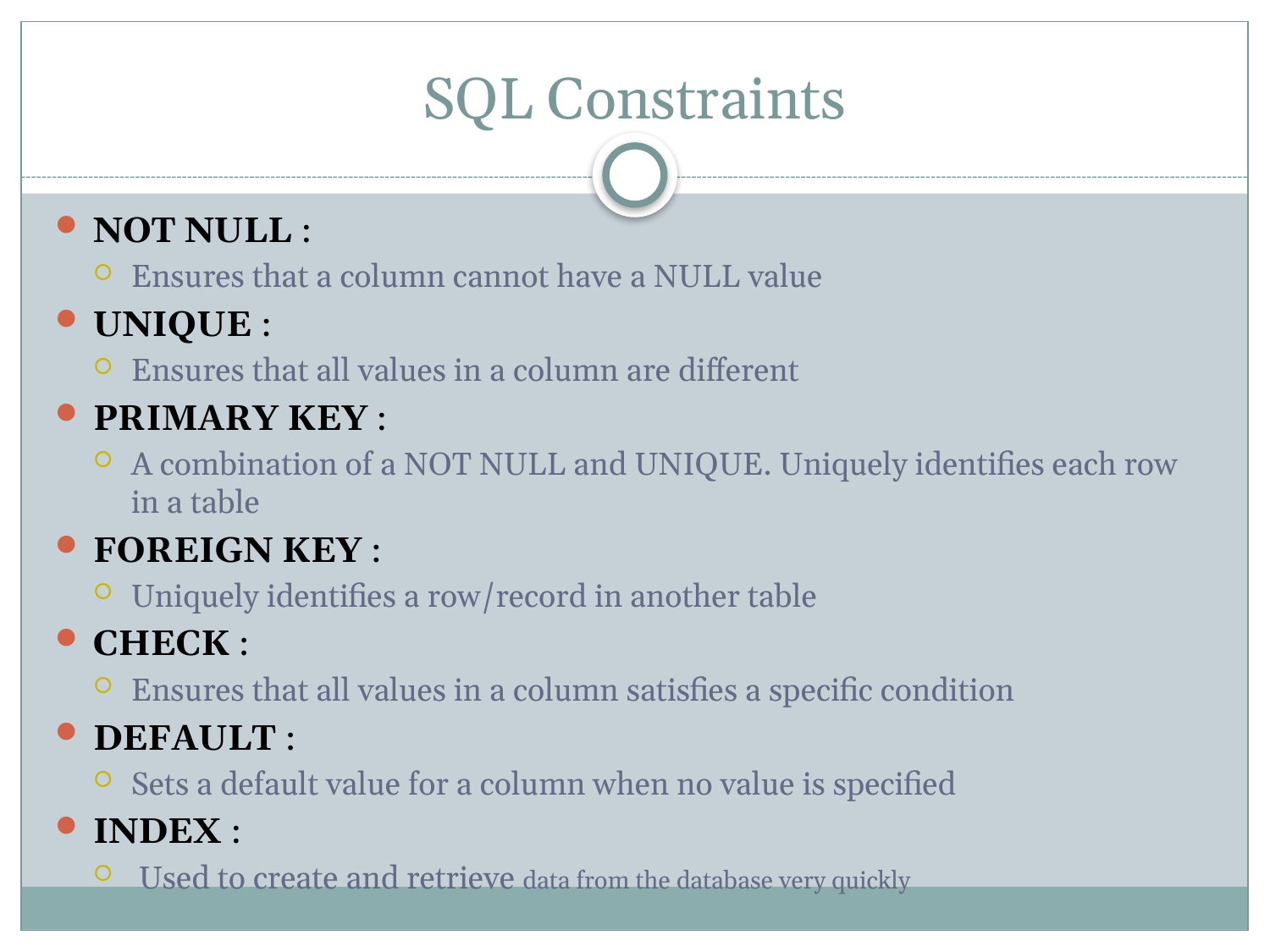

# SQL Constraints
NOT NULL :
Ensures that a column cannot have a NULL value
UNIQUE :
Ensures that all values in a column are different
PRIMARY KEY :
A combination of a NOT NULL and UNIQUE. Uniquely identifies each row in a table
FOREIGN KEY :
Uniquely identifies a row/record in another table
CHECK :
Ensures that all values in a column satisfies a specific condition
DEFAULT :
Sets a default value for a column when no value is specified
INDEX :
 Used to create and retrieve data from the database very quickly